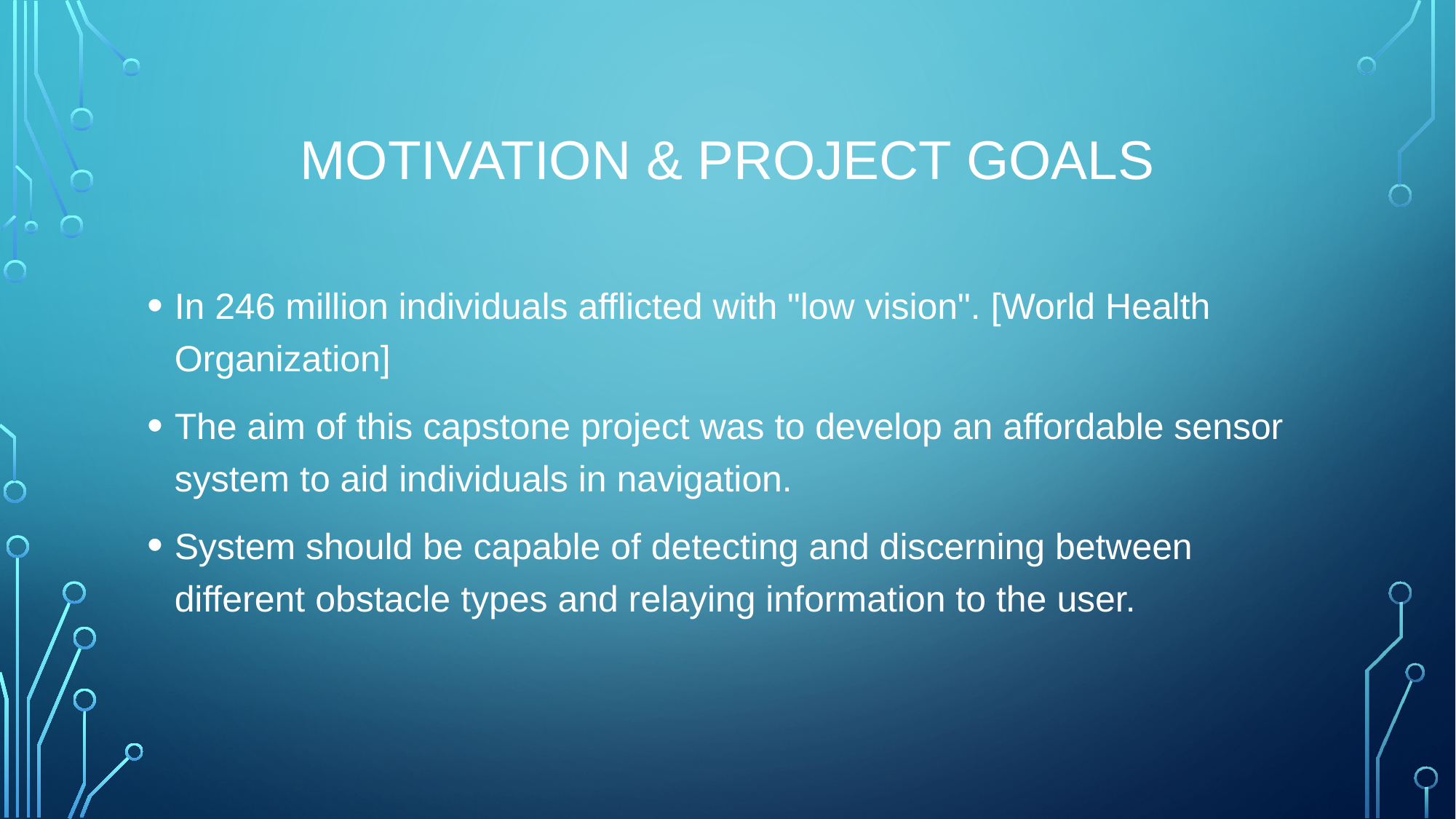

# Motivation & Project goals
In 246 million individuals afflicted with "low vision". [World Health Organization]
The aim of this capstone project was to develop an affordable sensor system to aid individuals in navigation.
System should be capable of detecting and discerning between different obstacle types and relaying information to the user.